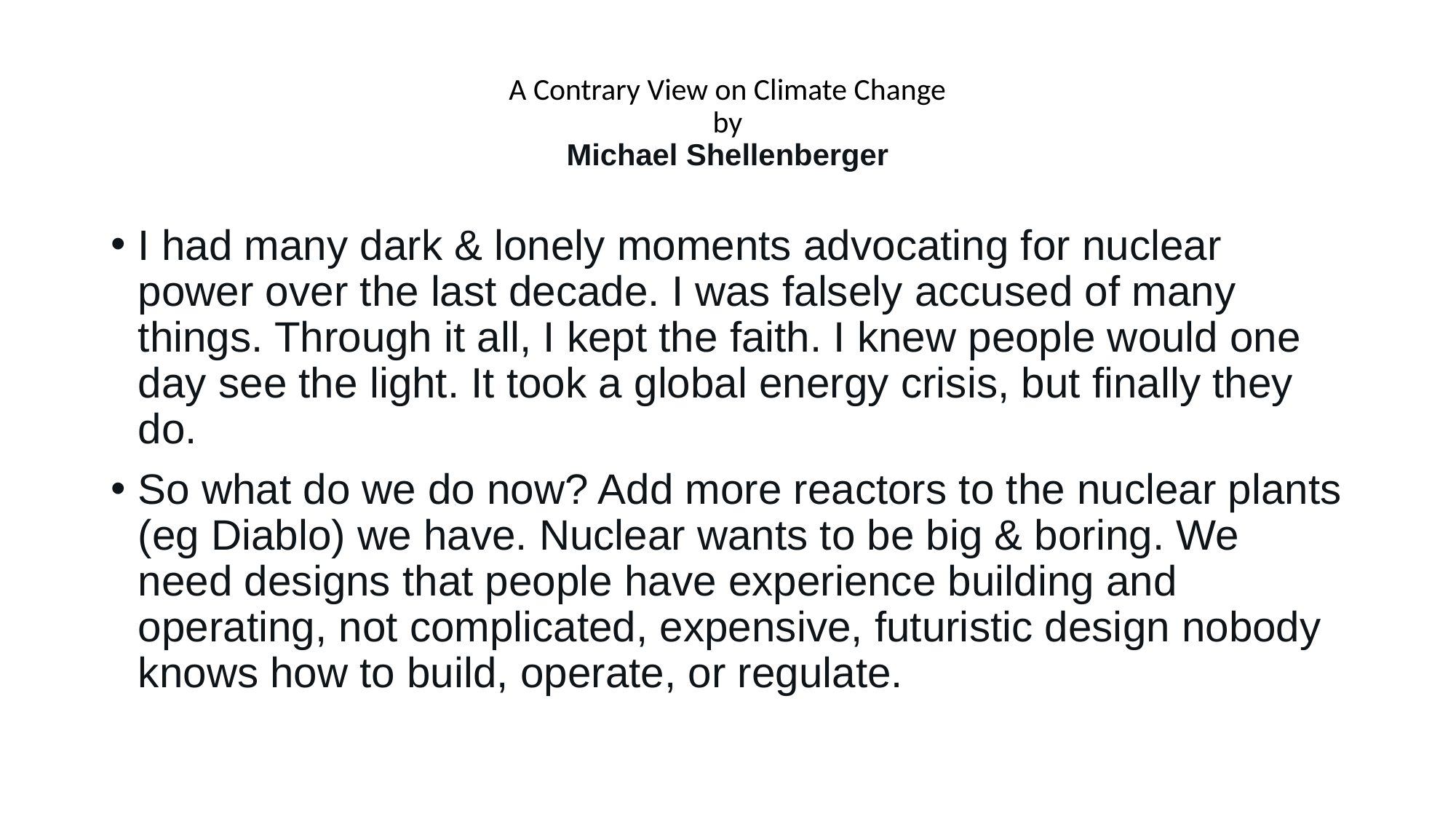

# A Contrary View on Climate Change by Michael Shellenberger
I had many dark & lonely moments advocating for nuclear power over the last decade. I was falsely accused of many things. Through it all, I kept the faith. I knew people would one day see the light. It took a global energy crisis, but finally they do.
So what do we do now? Add more reactors to the nuclear plants (eg Diablo) we have. Nuclear wants to be big & boring. We need designs that people have experience building and operating, not complicated, expensive, futuristic design nobody knows how to build, operate, or regulate.